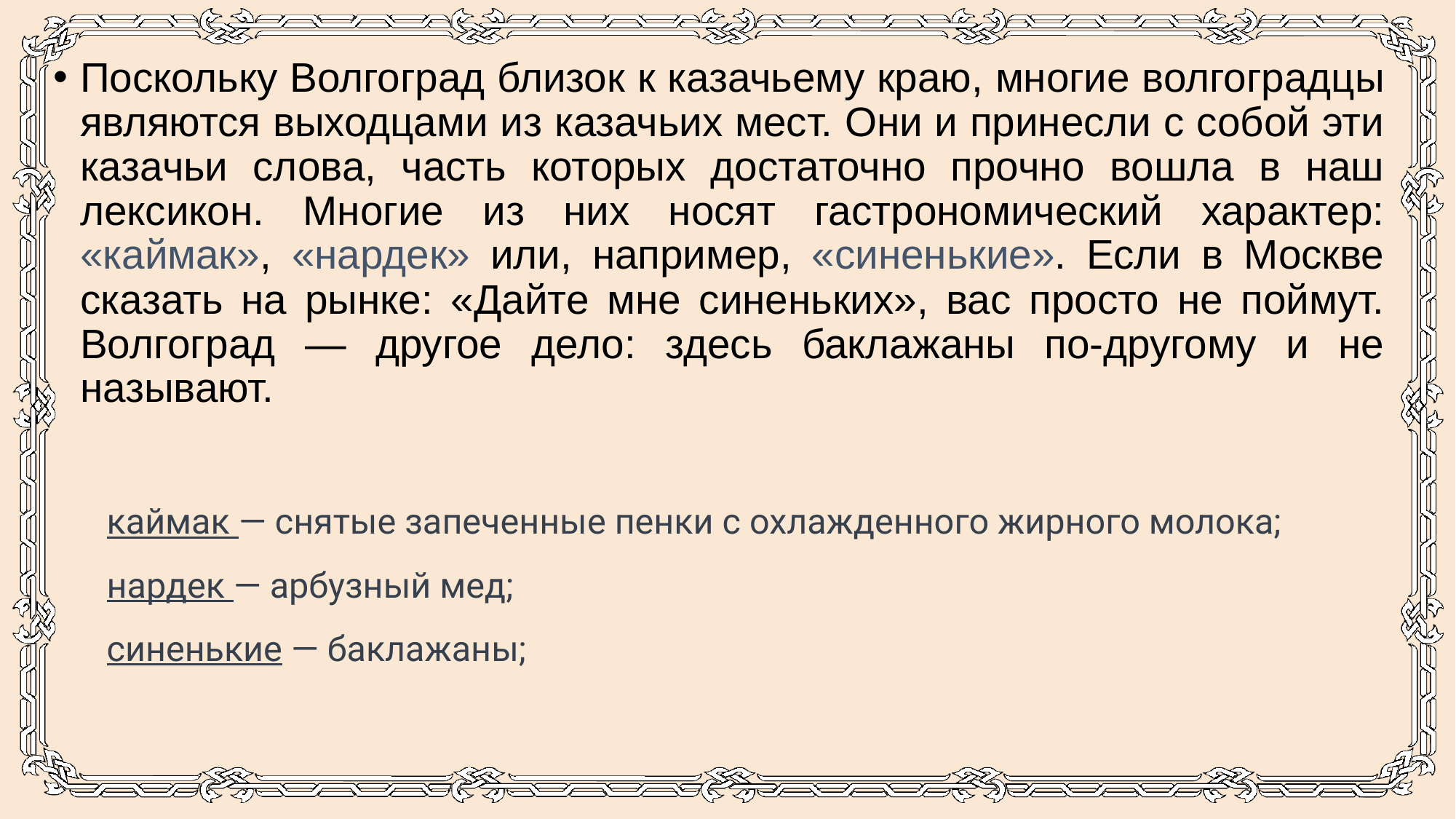

Поскольку Волгоград близок к казачьему краю, многие волгоградцы являются выходцами из казачьих мест. Они и принесли с собой эти казачьи слова, часть которых достаточно прочно вошла в наш лексикон. Многие из них носят гастрономический характер: «каймак», «нардек» или, например, «синенькие». Если в Москве сказать на рынке: «Дайте мне синеньких», вас просто не поймут. Волгоград — другое дело: здесь баклажаны по-другому и не называют.

каймак — снятые запеченные пенки с охлажденного жирного молока;
нардек — арбузный мед;
синенькие — баклажаны;